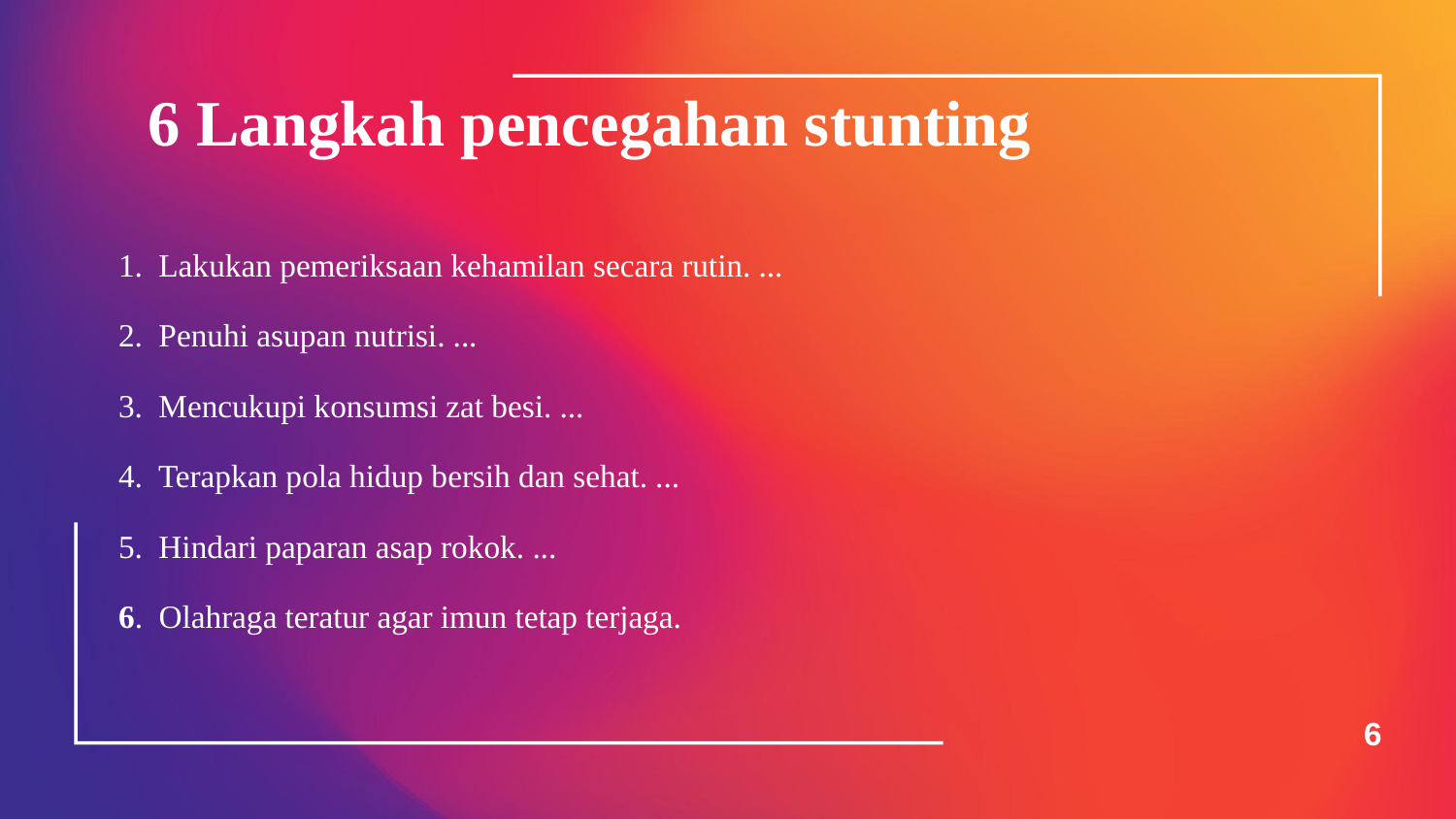

# 6 Langkah pencegahan stunting
1.  Lakukan pemeriksaan kehamilan secara rutin. ...
2.  Penuhi asupan nutrisi. ...
3.  Mencukupi konsumsi zat besi. ...
4.  Terapkan pola hidup bersih dan sehat. ...
5.  Hindari paparan asap rokok. ...
6.  Olahraga teratur agar imun tetap terjaga.

6